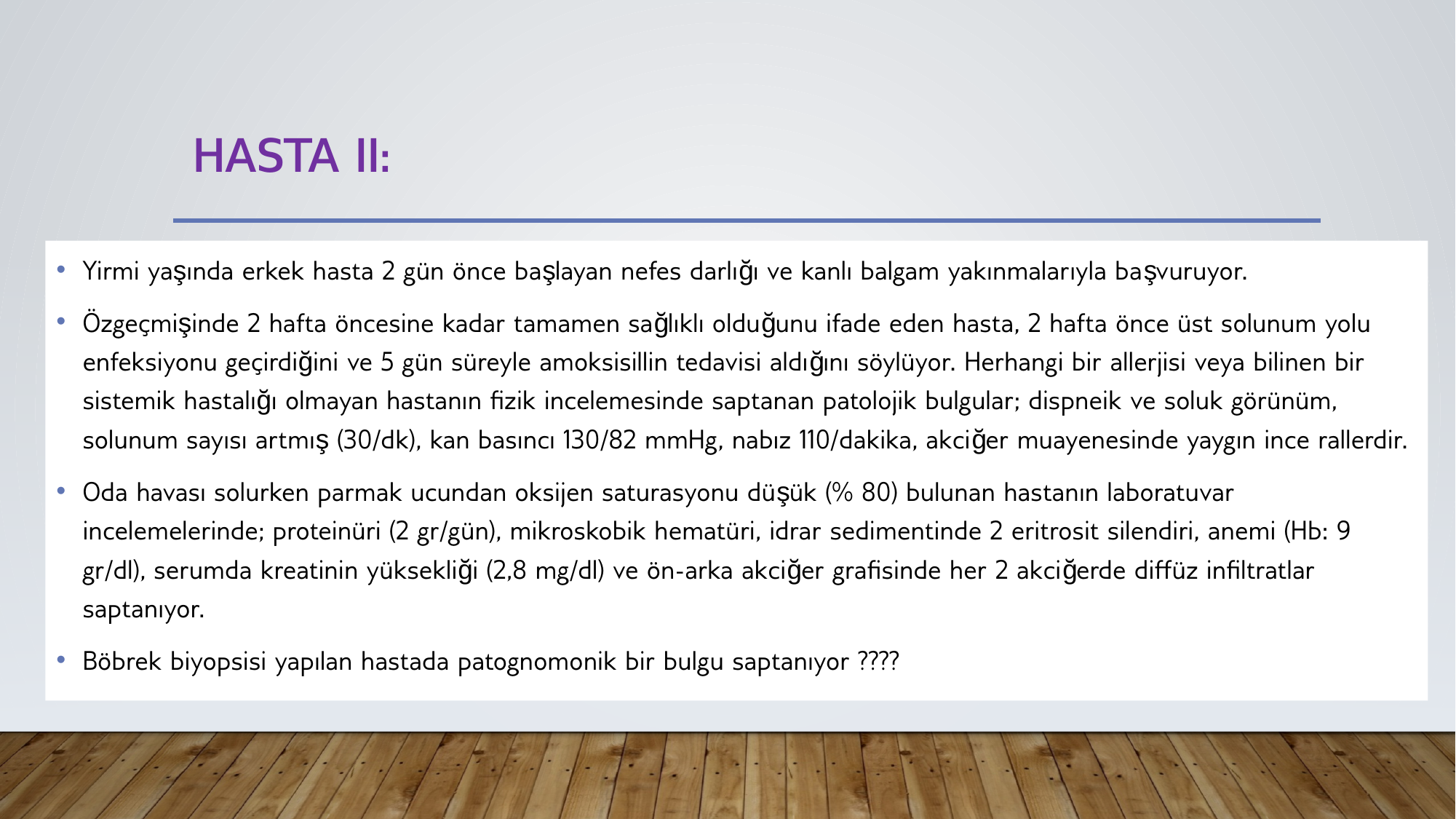

HASTA II:
Yirmi yaşında erkek hasta 2 gün önce başlayan nefes darlığı ve kanlı balgam yakınmalarıyla başvuruyor.
Özgeçmişinde 2 hafta öncesine kadar tamamen sağlıklı olduğunu ifade eden hasta, 2 hafta önce üst solunum yolu enfeksiyonu geçirdiğini ve 5 gün süreyle amoksisillin tedavisi aldığını söylüyor. Herhangi bir allerjisi veya bilinen bir sistemik hastalığı olmayan hastanın fizik incelemesinde saptanan patolojik bulgular; dispneik ve soluk görünüm, solunum sayısı artmış (30/dk), kan basıncı 130/82 mmHg, nabız 110/dakika, akciğer muayenesinde yaygın ince rallerdir.
Oda havası solurken parmak ucundan oksijen saturasyonu düşük (% 80) bulunan hastanın laboratuvar incelemelerinde; proteinüri (2 gr/gün), mikroskobik hematüri, idrar sedimentinde 2 eritrosit silendiri, anemi (Hb: 9 gr/dl), serumda kreatinin yüksekliği (2,8 mg/dl) ve ön-arka akciğer grafisinde her 2 akciğerde diffüz infiltratlar saptanıyor.
Böbrek biyopsisi yapılan hastada patognomonik bir bulgu saptanıyor ????